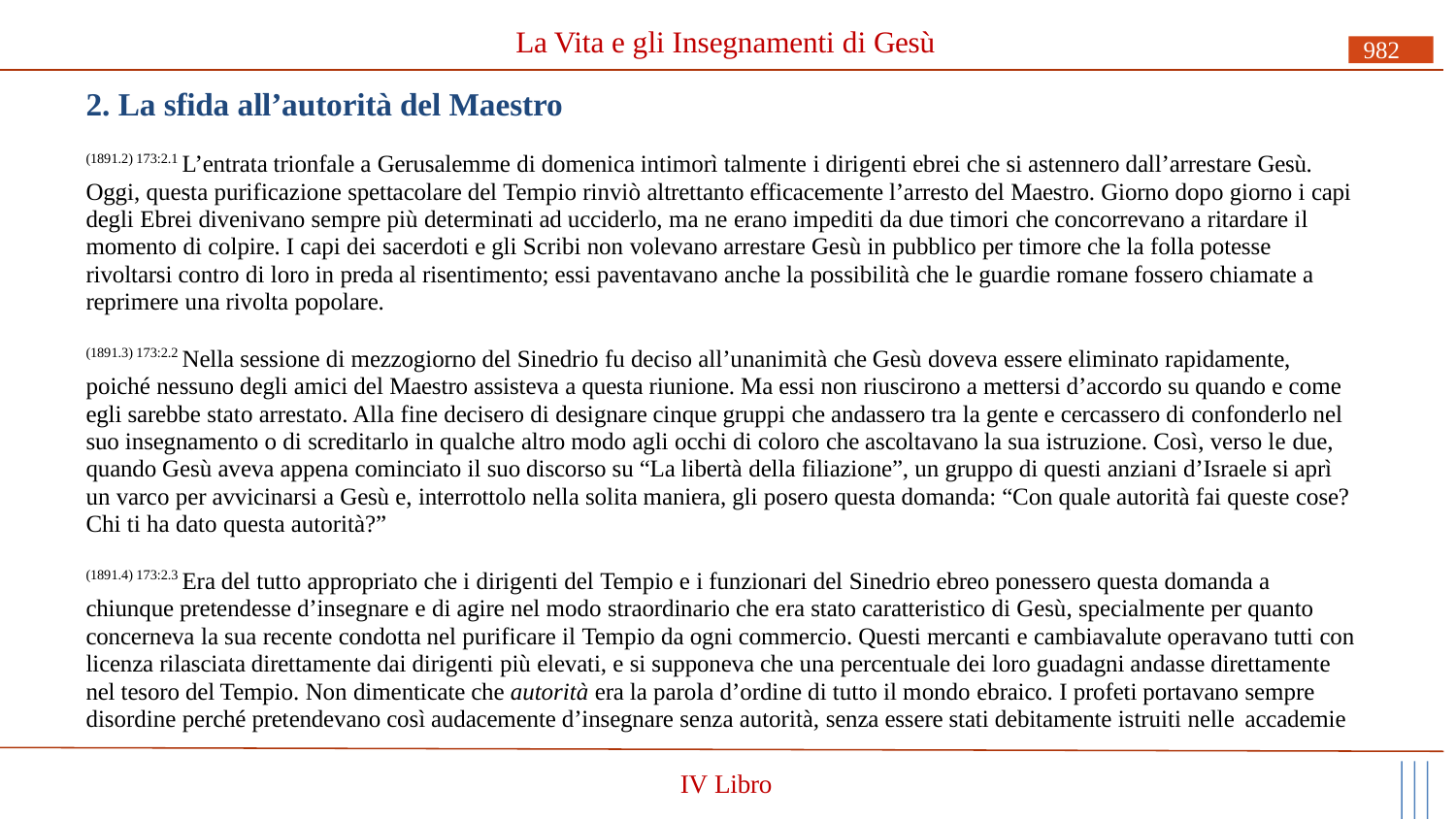

# La Vita e gli Insegnamenti di Gesù
982

2. La sfida all’autorità del Maestro
(1891.2) 173:2.1 L’entrata trionfale a Gerusalemme di domenica intimorì talmente i dirigenti ebrei che si astennero dall’arrestare Gesù.  Oggi, questa purificazione spettacolare del Tempio rinviò altrettanto efficacemente l’arresto del Maestro. Giorno dopo giorno i capi  degli Ebrei divenivano sempre più determinati ad ucciderlo, ma ne erano impediti da due timori che concorrevano a ritardare il  momento di colpire. I capi dei sacerdoti e gli Scribi non volevano arrestare Gesù in pubblico per timore che la folla potesse  rivoltarsi contro di loro in preda al risentimento; essi paventavano anche la possibilità che le guardie romane fossero chiamate a  reprimere una rivolta popolare.

(1891.3) 173:2.2 Nella sessione di mezzogiorno del Sinedrio fu deciso all’unanimità che Gesù doveva essere eliminato rapidamente,  poiché nessuno degli amici del Maestro assisteva a questa riunione. Ma essi non riuscirono a mettersi d’accordo su quando e come  egli sarebbe stato arrestato. Alla fine decisero di designare cinque gruppi che andassero tra la gente e cercassero di confonderlo nel  suo insegnamento o di screditarlo in qualche altro modo agli occhi di coloro che ascoltavano la sua istruzione. Così, verso le due,  quando Gesù aveva appena cominciato il suo discorso su “La libertà della filiazione”, un gruppo di questi anziani d’Israele si aprì  un varco per avvicinarsi a Gesù e, interrottolo nella solita maniera, gli posero questa domanda: “Con quale autorità fai queste cose?  Chi ti ha dato questa autorità?”

(1891.4) 173:2.3 Era del tutto appropriato che i dirigenti del Tempio e i funzionari del Sinedrio ebreo ponessero questa domanda a  chiunque pretendesse d’insegnare e di agire nel modo straordinario che era stato caratteristico di Gesù, specialmente per quanto  concerneva la sua recente condotta nel purificare il Tempio da ogni commercio. Questi mercanti e cambiavalute operavano tutti con  licenza rilasciata direttamente dai dirigenti più elevati, e si supponeva che una percentuale dei loro guadagni andasse direttamente  nel tesoro del Tempio. Non dimenticate che autorità era la parola d’ordine di tutto il mondo ebraico. I profeti portavano sempre  disordine perché pretendevano così audacemente d’insegnare senza autorità, senza essere stati debitamente istruiti nelle accademie

IV Libro